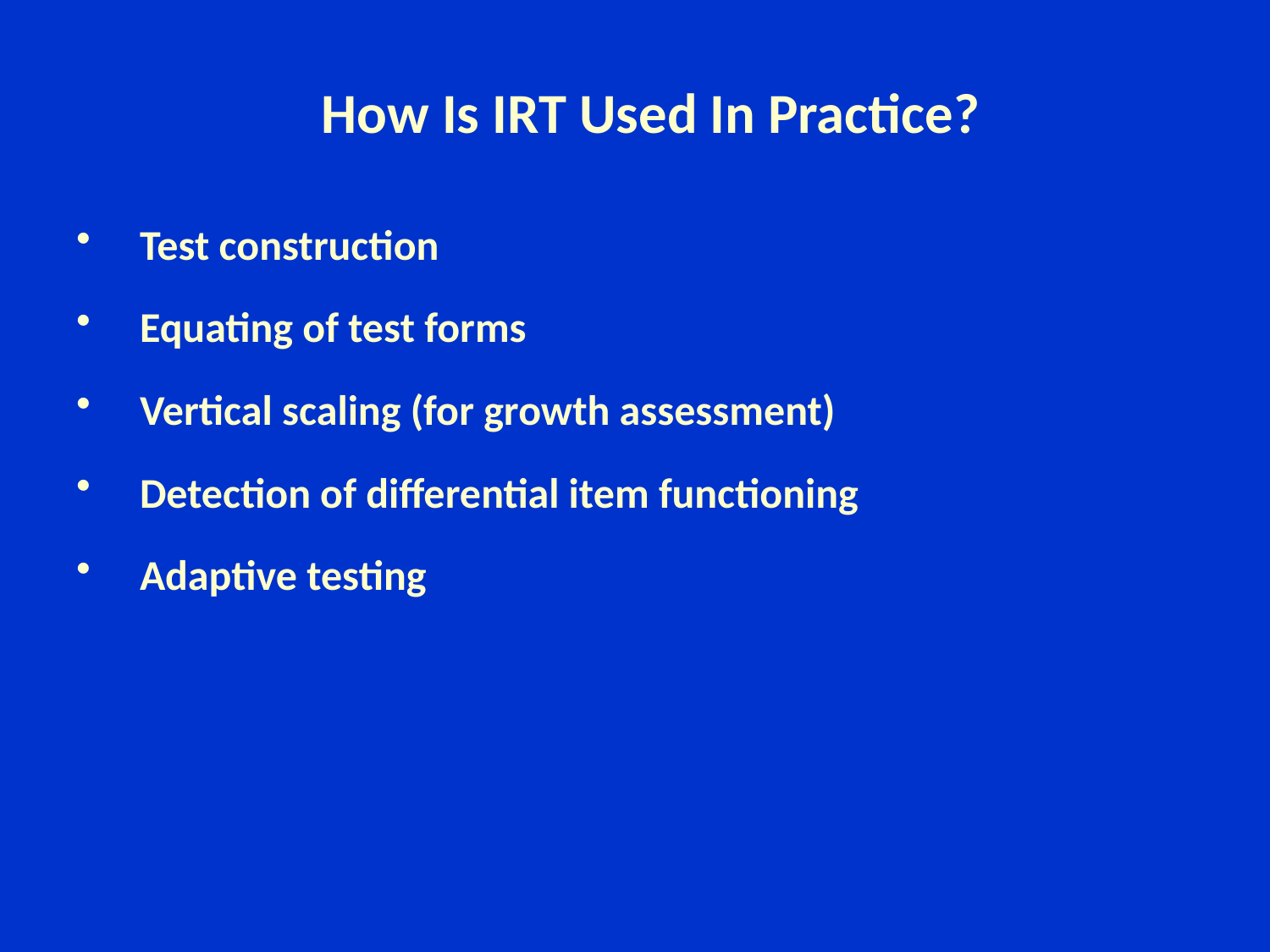

# How Is IRT Used In Practice?
Test construction
Equating of test forms
Vertical scaling (for growth assessment)
Detection of differential item functioning
Adaptive testing